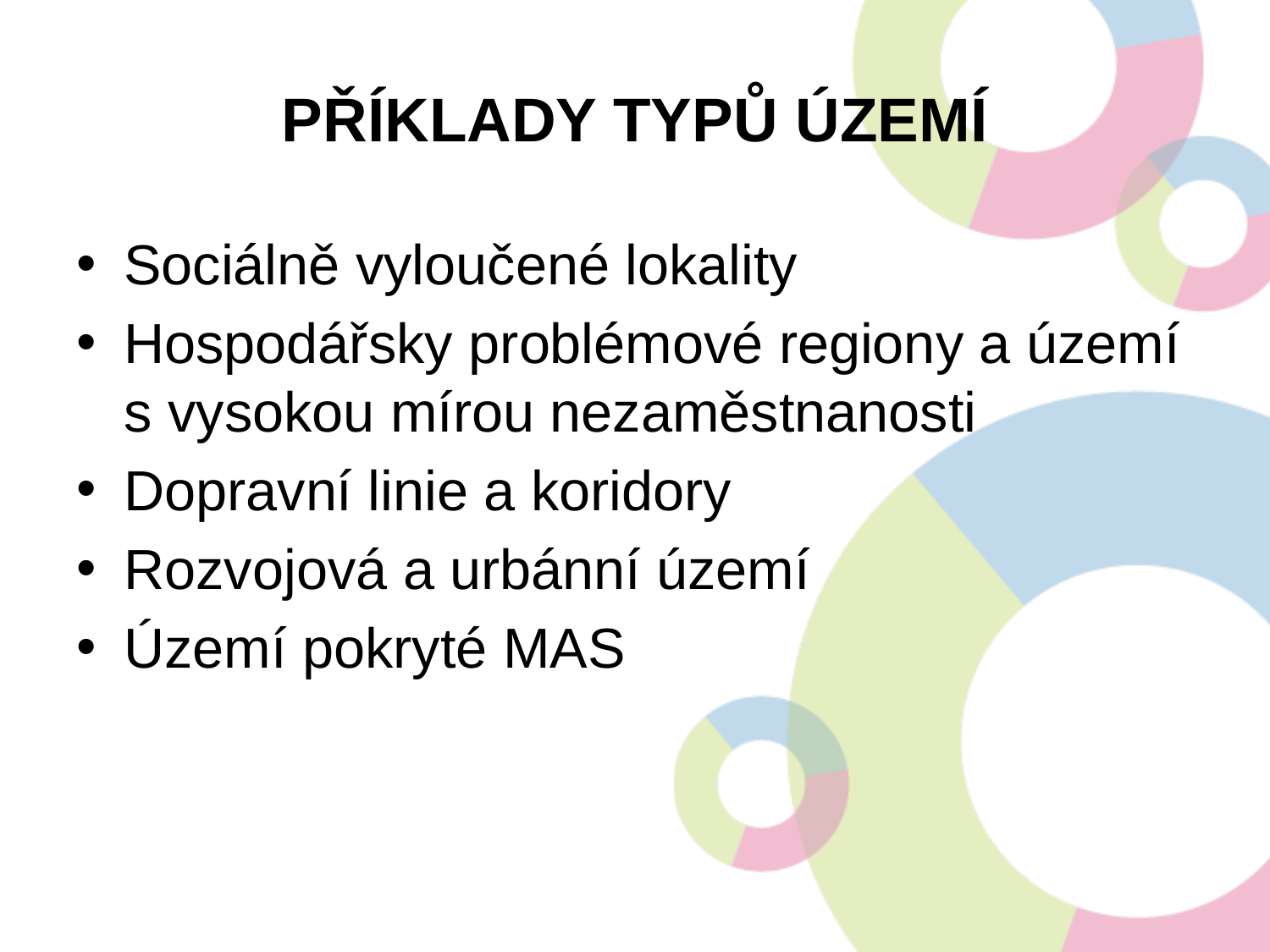

# Příklady Typů území
Sociálně vyloučené lokality
Hospodářsky problémové regiony a území s vysokou mírou nezaměstnanosti
Dopravní linie a koridory
Rozvojová a urbánní území
Území pokryté MAS